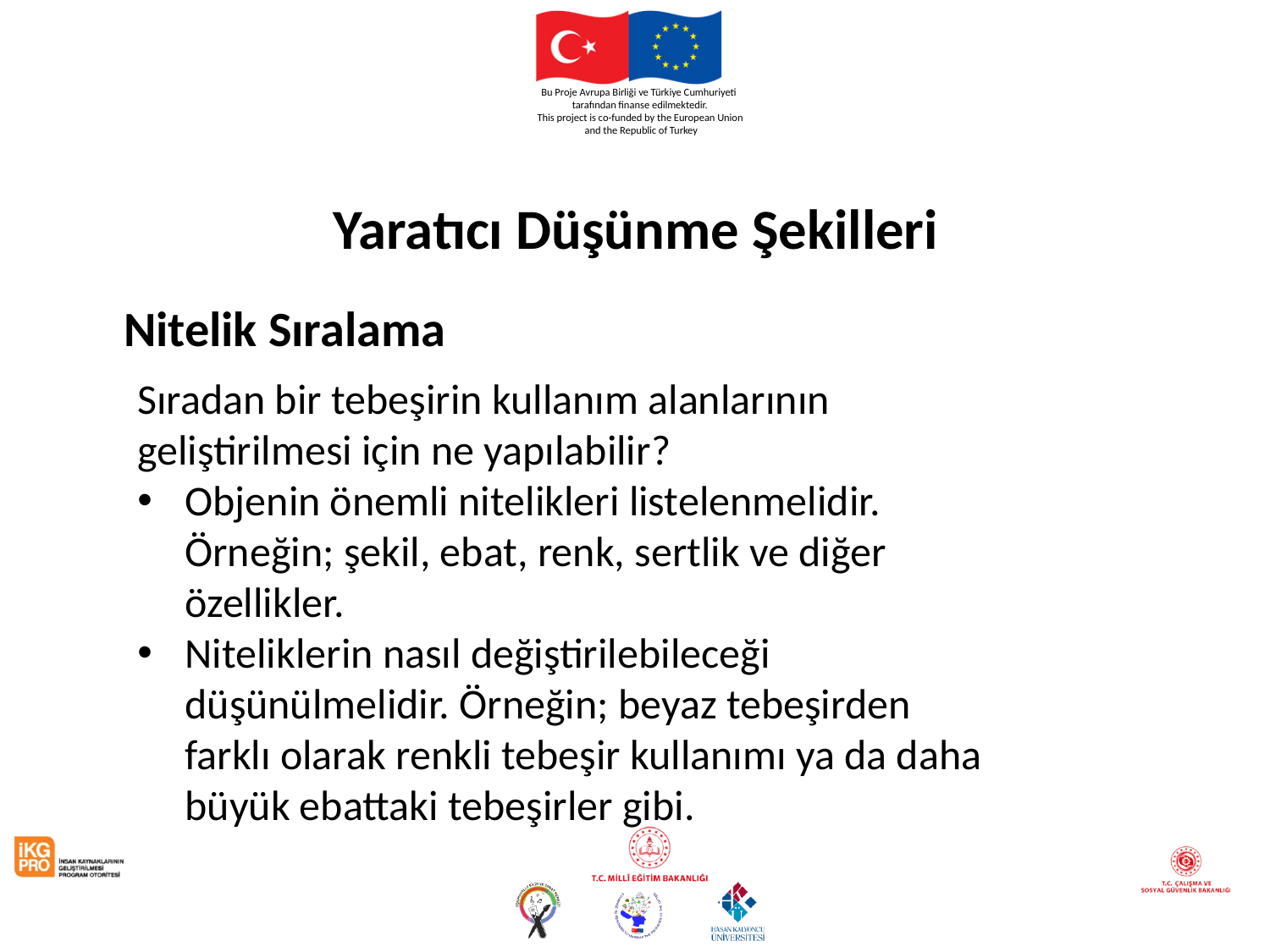

# Yaratıcı Düşünme Şekilleri

Nitelik Sıralama
Sıradan bir tebeşirin kullanım alanlarının geliştirilmesi için ne yapılabilir?
Objenin önemli nitelikleri listelenmelidir. Örneğin; şekil, ebat, renk, sertlik ve diğer özellikler.
Niteliklerin nasıl değiştirilebileceği düşünülmelidir. Örneğin; beyaz tebeşirden farklı olarak renkli tebeşir kullanımı ya da daha büyük ebattaki tebeşirler gibi.